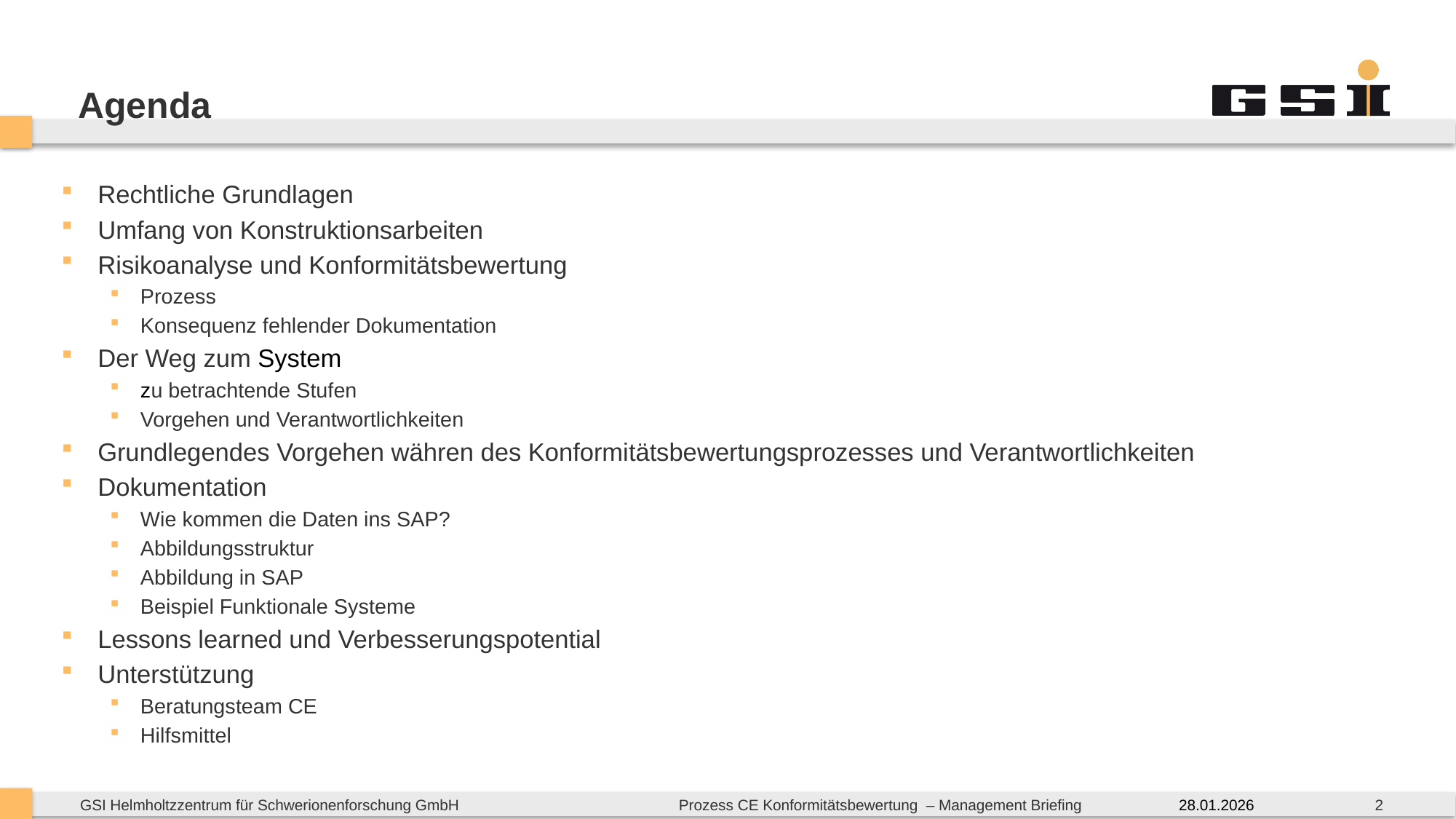

# Agenda
Rechtliche Grundlagen
Umfang von Konstruktionsarbeiten
Risikoanalyse und Konformitätsbewertung
Prozess
Konsequenz fehlender Dokumentation
Der Weg zum System
zu betrachtende Stufen
Vorgehen und Verantwortlichkeiten
Grundlegendes Vorgehen währen des Konformitätsbewertungsprozesses und Verantwortlichkeiten
Dokumentation
Wie kommen die Daten ins SAP?
Abbildungsstruktur
Abbildung in SAP
Beispiel Funktionale Systeme
Lessons learned und Verbesserungspotential
Unterstützung
Beratungsteam CE
Hilfsmittel
2
28.01.2026
Prozess CE Konformitätsbewertung  – Management Briefing